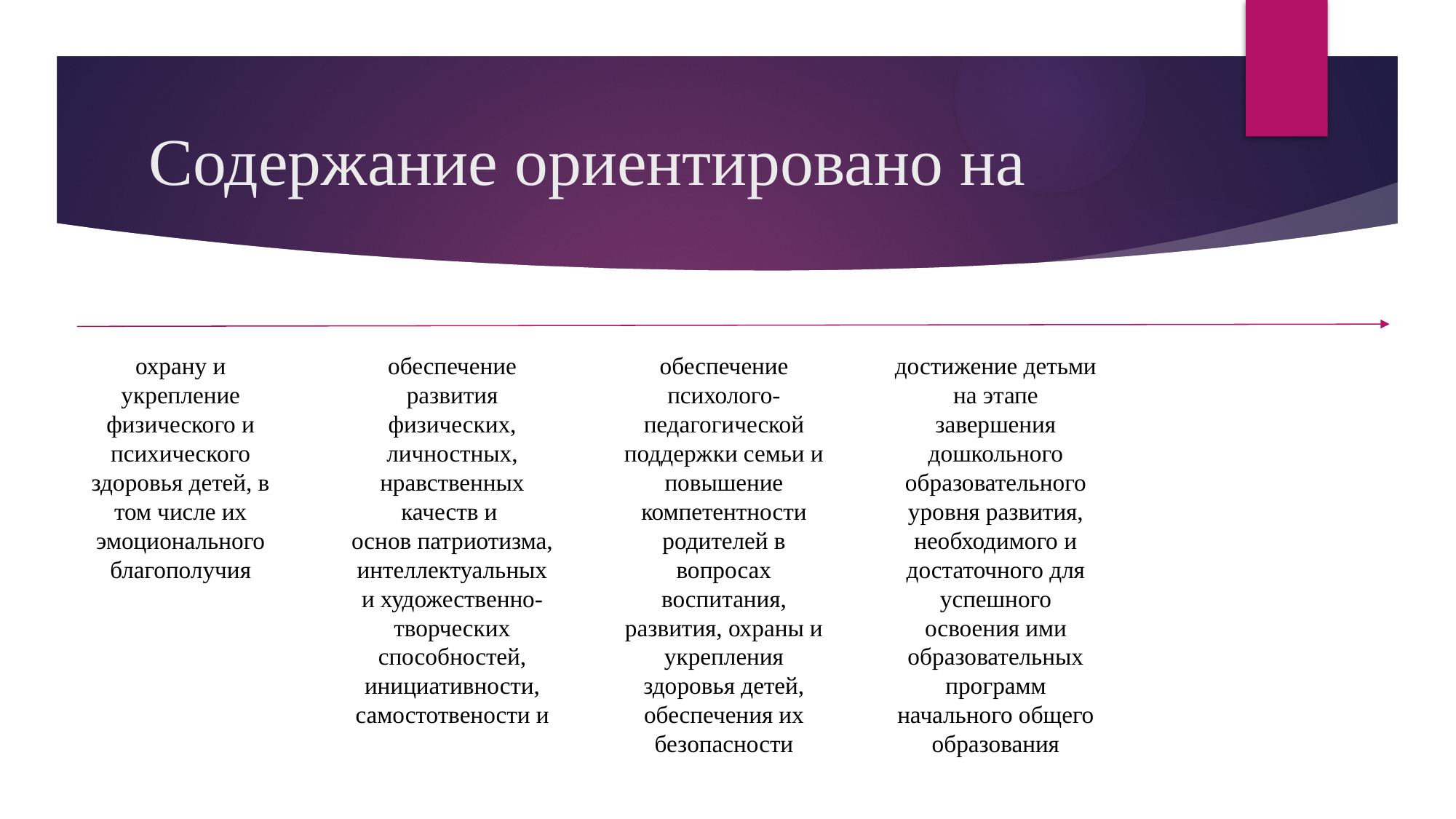

# Содержание ориентировано на
охрану и укрепление физического и психического здоровья детей, в том числе их эмоционального благополучия
обеспечение развития физических, личностных, нравственных качеств и
основ патриотизма, интеллектуальных и художественно-творческих способностей, инициативности, самостотвености и
обеспечение
психолого-
педагогической поддержки семьи и
повышение
компетентности родителей в вопросах воспитания,
развития, охраны и укрепления здоровья детей, обеспечения их безопасности
достижение детьми на этапе завершения дошкольного образовательного уровня развития, необходимого и достаточного для успешного освоения ими образовательных программ начального общего образования